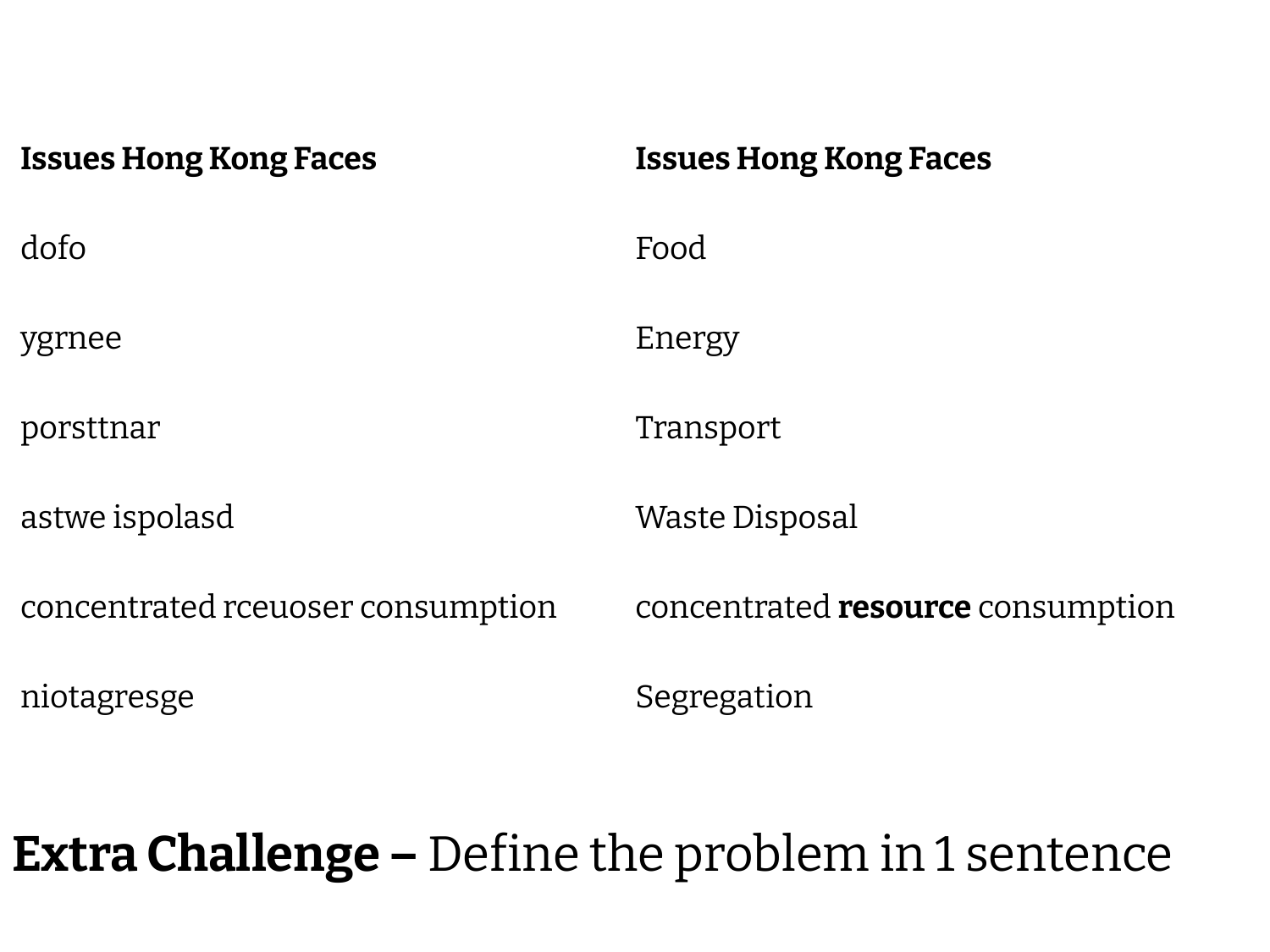

Issues Hong Kong Faces

dofo

ygrnee

porsttnar

astwe ispolasd

concentrated rceuoser consumption

niotagresge
Issues Hong Kong Faces

Food

Energy

Transport

Waste Disposal

concentrated resource consumption

Segregation
Extra Challenge – Define the problem in 1 sentence